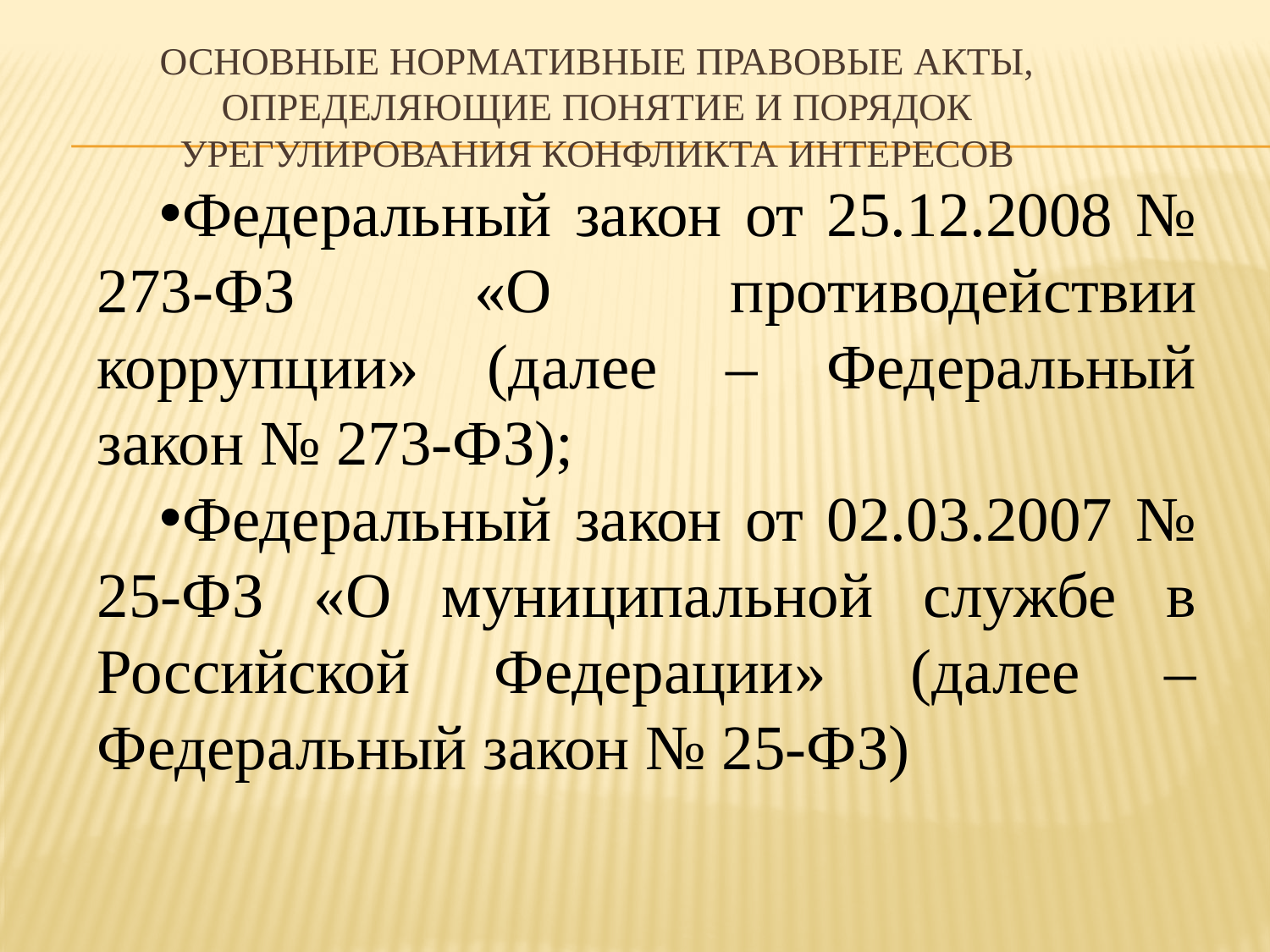

# Основные нормативные правовые акты, определяющие понятие и порядок урегулирования конфликта интересов
Федеральный закон от 25.12.2008 № 273-ФЗ «О противодействии коррупции» (далее – Федеральный закон № 273-ФЗ);
Федеральный закон от 02.03.2007 № 25-ФЗ «О муниципальной службе в Российской Федерации» (далее – Федеральный закон № 25-ФЗ)